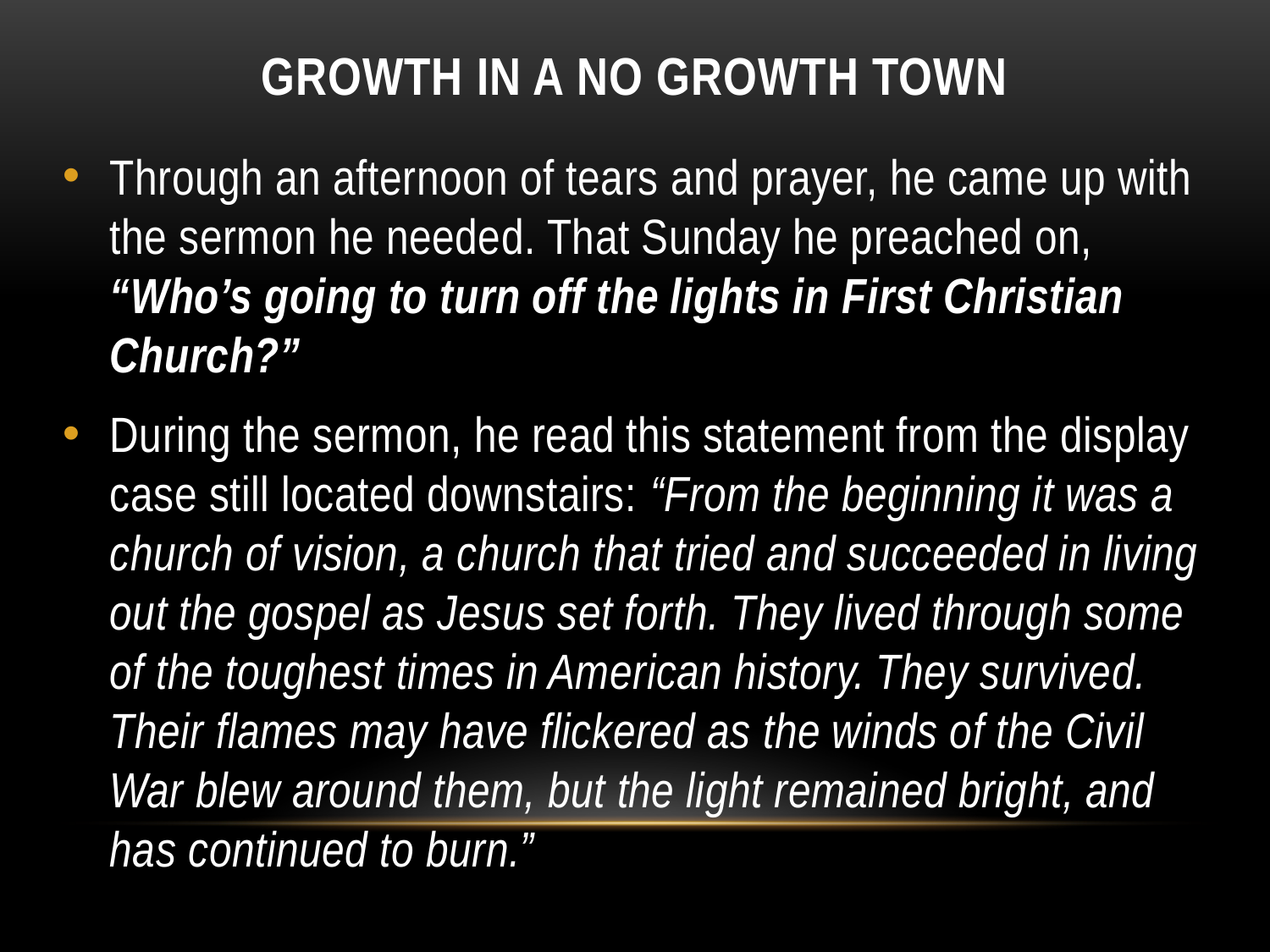

# Growth in a no Growth Town
Through an afternoon of tears and prayer, he came up with the sermon he needed. That Sunday he preached on, “Who’s going to turn off the lights in First Christian Church?”
During the sermon, he read this statement from the display case still located downstairs: “From the beginning it was a church of vision, a church that tried and succeeded in living out the gospel as Jesus set forth. They lived through some of the toughest times in American history. They survived. Their flames may have flickered as the winds of the Civil War blew around them, but the light remained bright, and has continued to burn.”